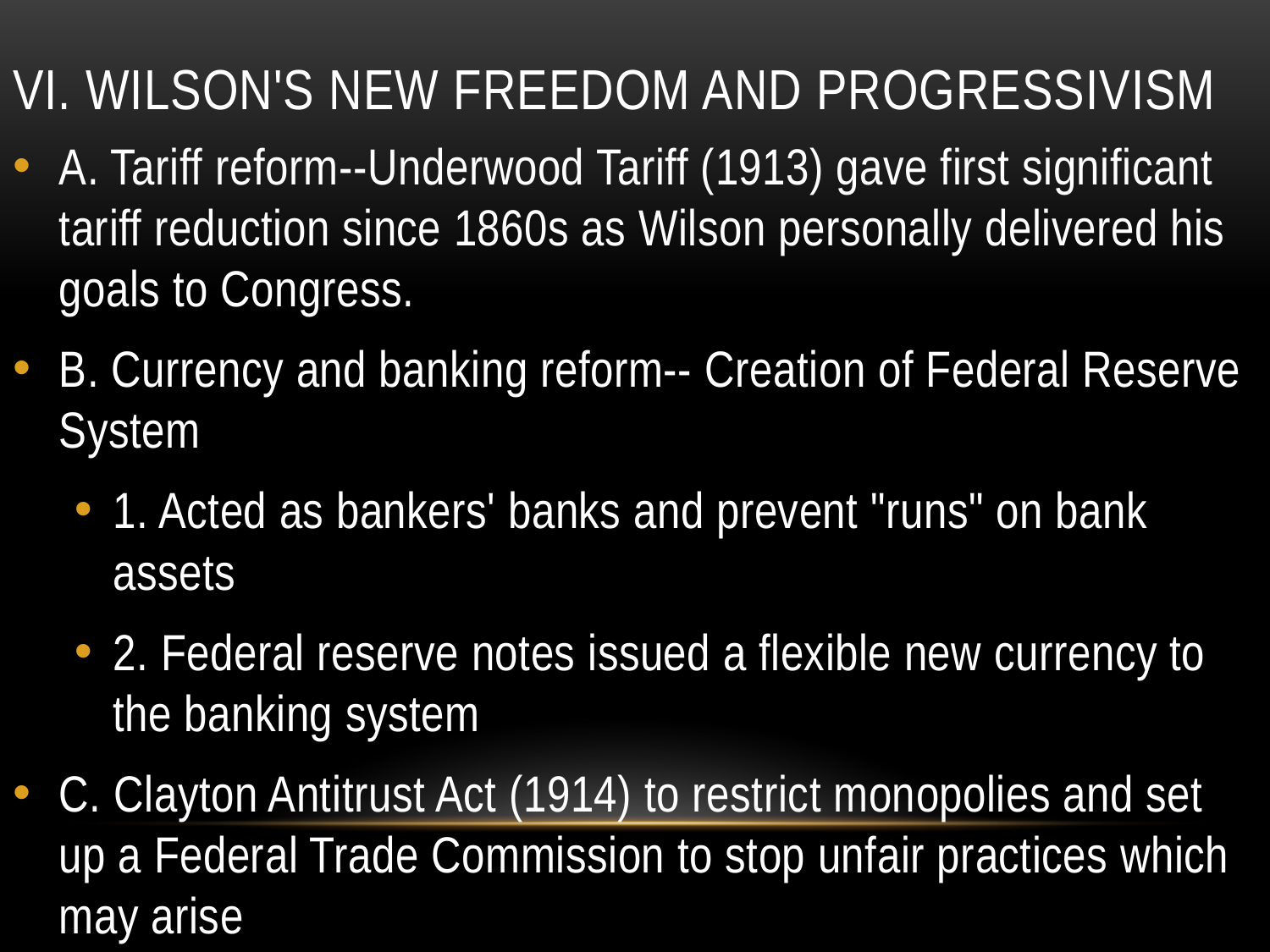

# VI. Wilson's New Freedom and Progressivism
A. Tariff reform--Underwood Tariff (1913) gave first significant tariff reduction since 1860s as Wilson personally delivered his goals to Congress.
B. Currency and banking reform-- Creation of Federal Reserve System
1. Acted as bankers' banks and prevent "runs" on bank assets
2. Federal reserve notes issued a flexible new currency to the banking system
C. Clayton Antitrust Act (1914) to restrict monopolies and set up a Federal Trade Commission to stop unfair practices which may arise